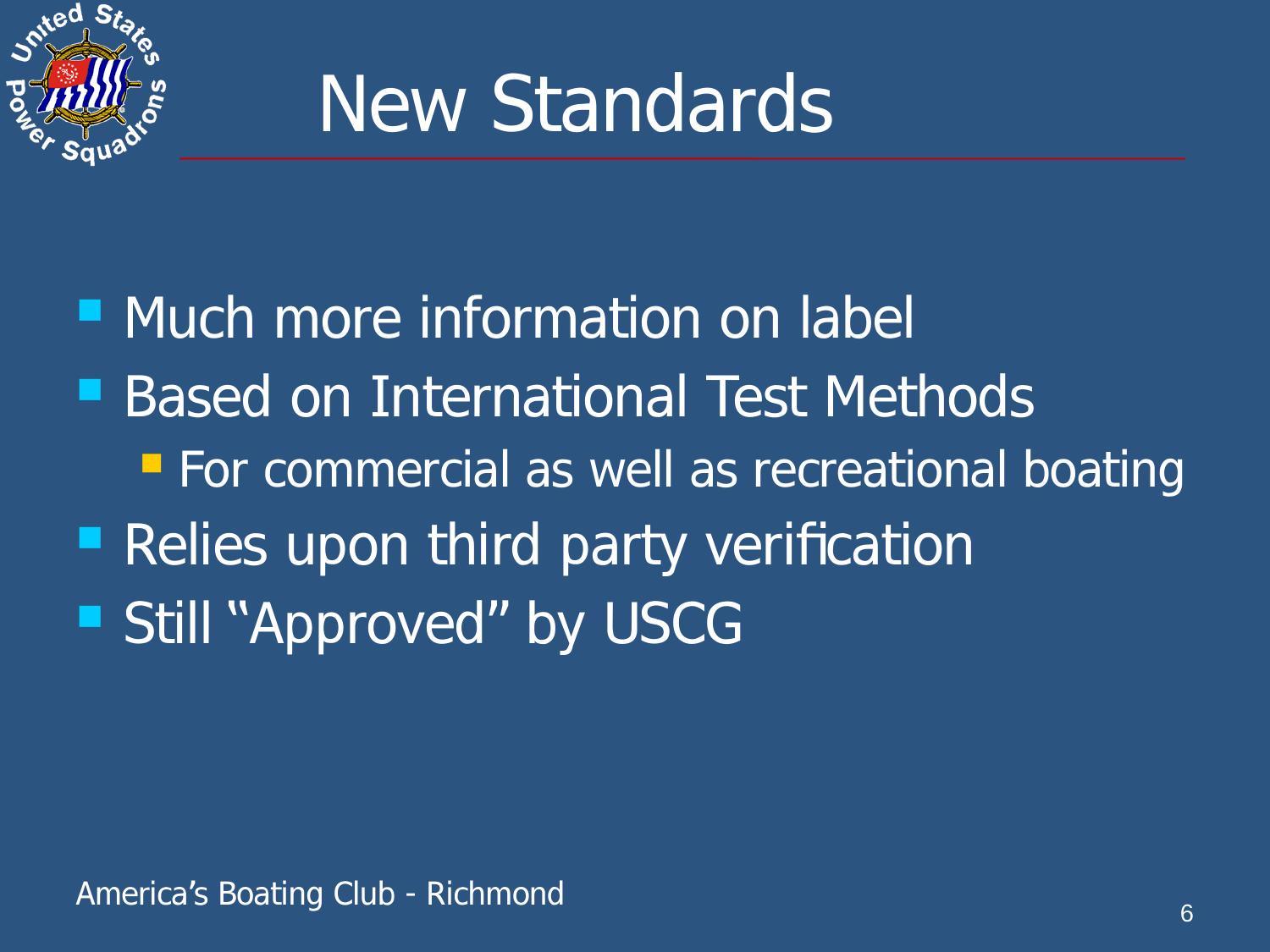

# New Standards
Much more information on label
Based on International Test Methods
For commercial as well as recreational boating
Relies upon third party verification
Still “Approved” by USCG
6